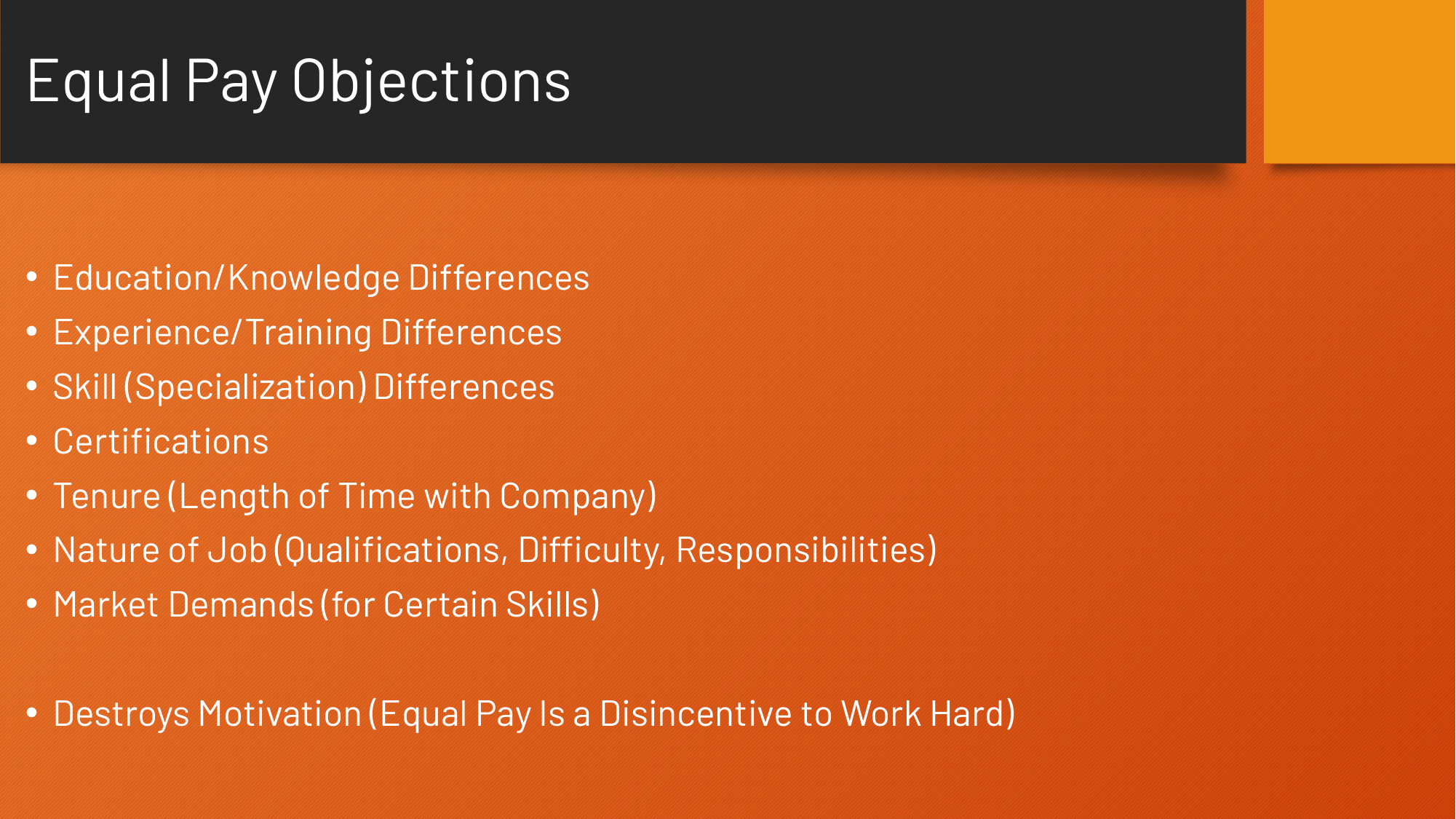

# Equal Pay Objections

Education/Knowledge Differences
Experience/Training Differences
Skill (Specialization) Differences
Certifications
Tenure (Length of Time with Company)
Nature of Job (Qualifications, Difficulty, Responsibilities)
Market Demands (for Certain Skills)

Destroys Motivation (Equal Pay Is a Disincentive to Work Hard)